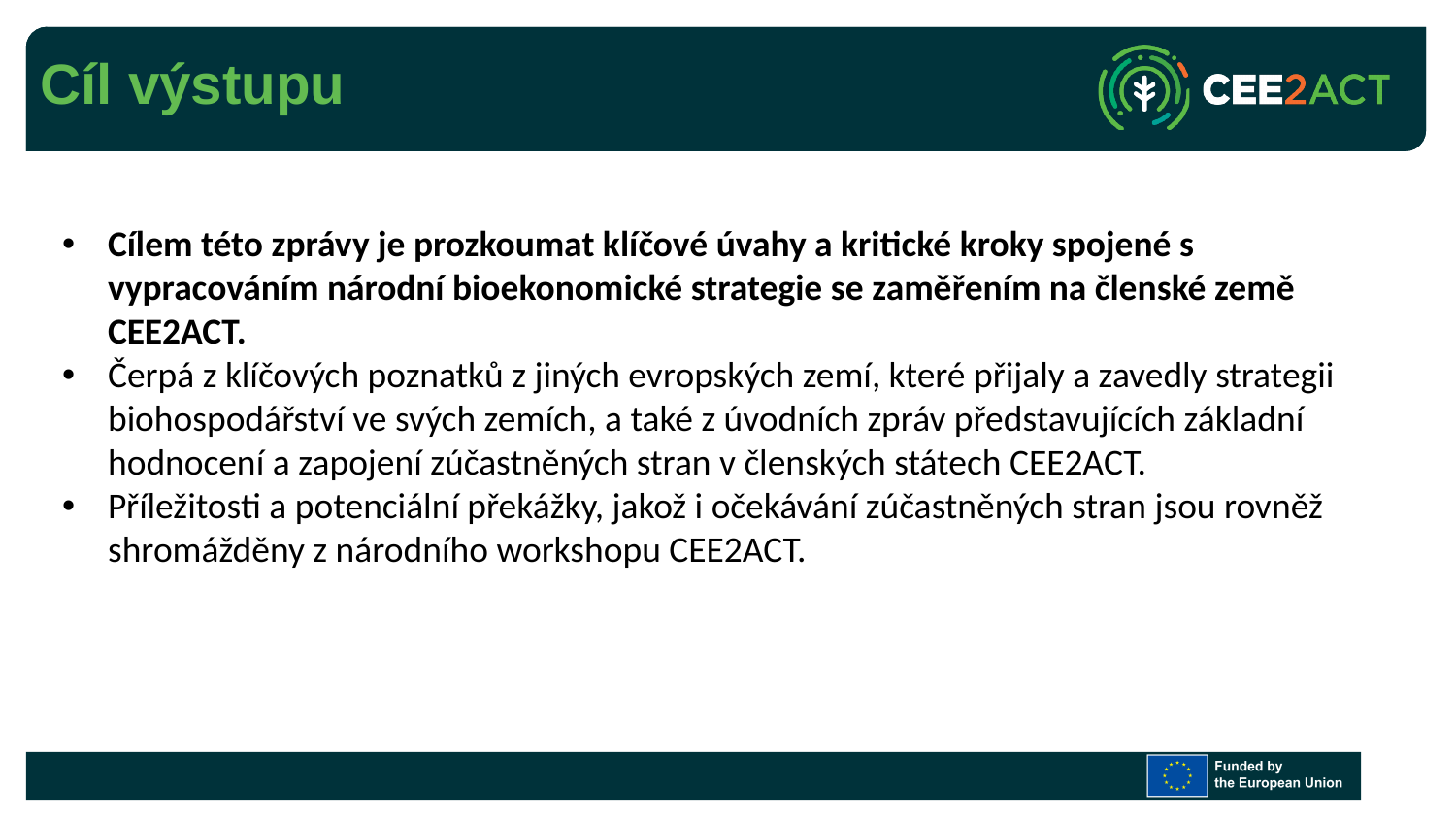

Cíl výstupu

Cílem této zprávy je prozkoumat klíčové úvahy a kritické kroky spojené s vypracováním národní bioekonomické strategie se zaměřením na členské země CEE2ACT.
Čerpá z klíčových poznatků z jiných evropských zemí, které přijaly a zavedly strategii biohospodářství ve svých zemích, a také z úvodních zpráv představujících základní hodnocení a zapojení zúčastněných stran v členských státech CEE2ACT.
Příležitosti a potenciální překážky, jakož i očekávání zúčastněných stran jsou rovněž shromážděny z národního workshopu CEE2ACT.